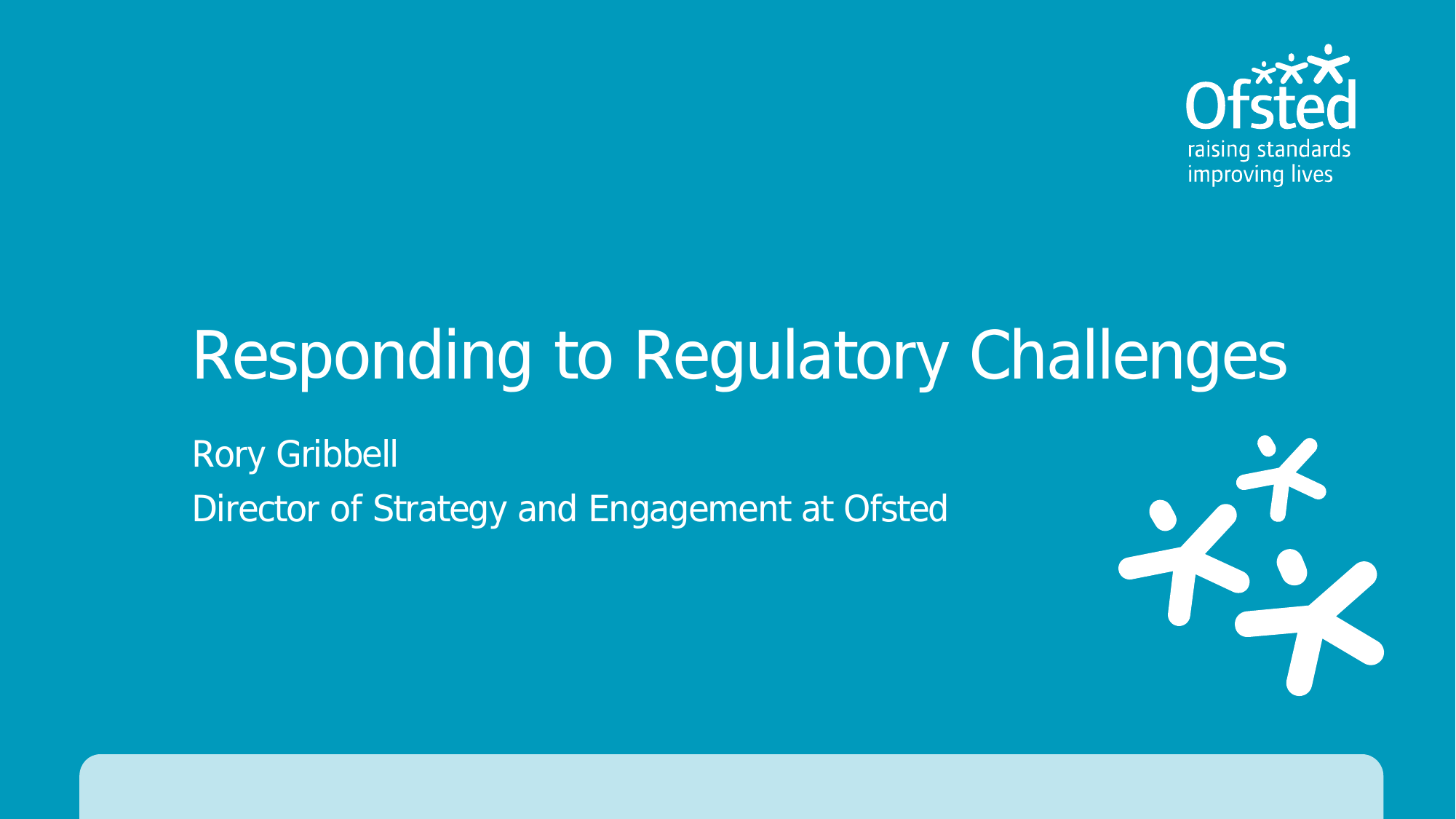

# Responding to Regulatory Challenges
Rory Gribbell
Director of Strategy and Engagement at Ofsted